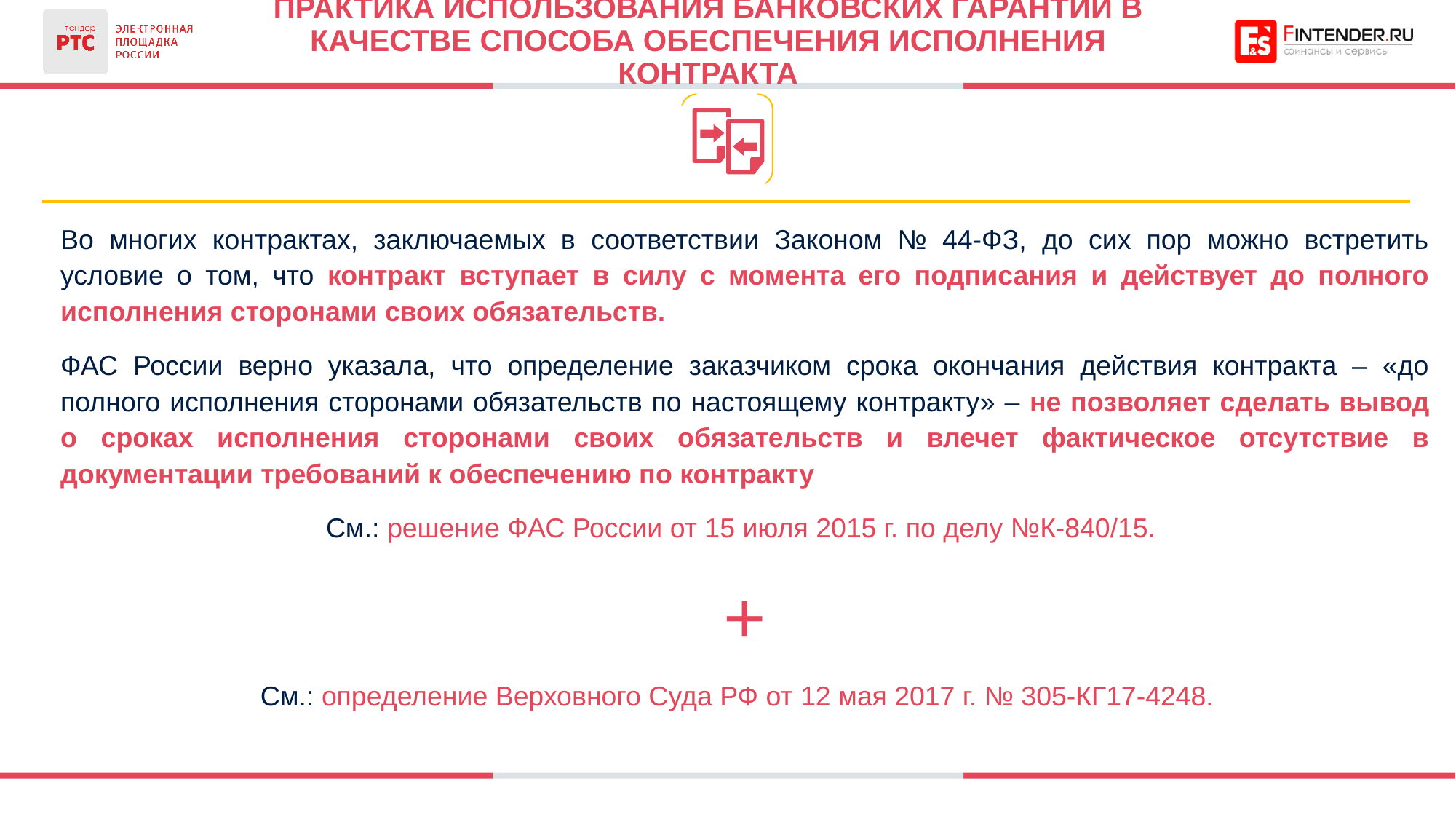

# ПРАКТИКА ИСПОЛЬЗОВАНИЯ БАНКОВСКИХ ГАРАНТИЙ В КАЧЕСТВЕ СПОСОБА ОБЕСПЕЧЕНИЯ ИСПОЛНЕНИЯ КОНТРАКТА

Во многих контрактах, заключаемых в соответствии Законом № 44-ФЗ, до сих пор можно встретить условие о том, что контракт вступает в силу с момента его подписания и действует до полного исполнения сторонами своих обязательств.
ФАС России верно указала, что определение заказчиком срока окончания действия контракта – «до полного исполнения сторонами обязательств по настоящему контракту» – не позволяет сделать вывод о сроках исполнения сторонами своих обязательств и влечет фактическое отсутствие в документации требований к обеспечению по контракту
См.: решение ФАС России от 15 июля 2015 г. по делу №К-840/15.
+
См.: определение Верховного Суда РФ от 12 мая 2017 г. № 305-КГ17-4248.